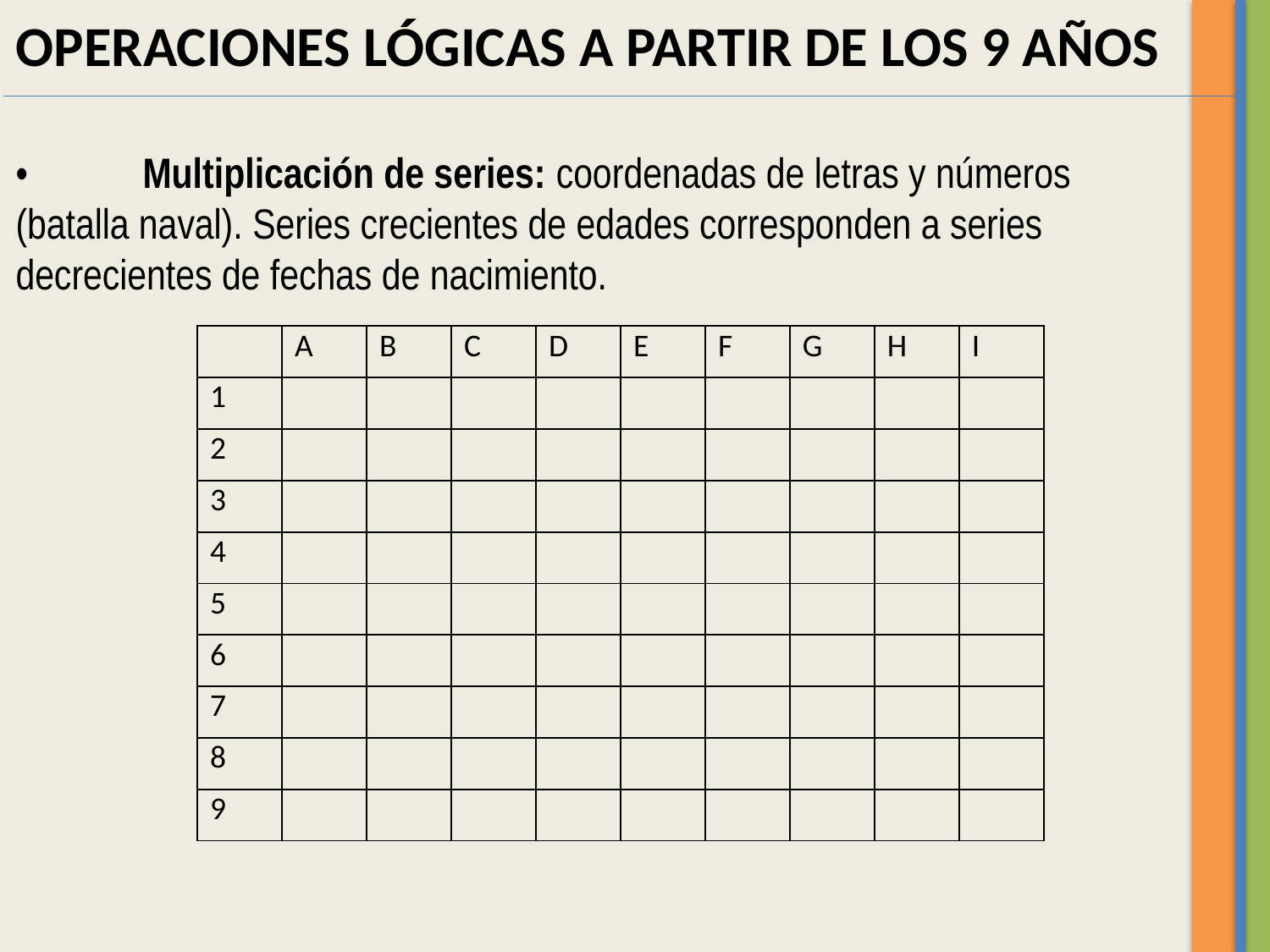

OPERACIONES LÓGICAS A PARTIR DE LOS 9 AÑOS

•	Multiplicación de series: coordenadas de letras y números (batalla naval). Series crecientes de edades corresponden a series decrecientes de fechas de nacimiento.
|  | A | B | C | D | E | F | G | H | I |
| --- | --- | --- | --- | --- | --- | --- | --- | --- | --- |
| 1 |  |  |  |  |  |  |  |  |  |
| 2 |  |  |  |  |  |  |  |  |  |
| 3 |  |  |  |  |  |  |  |  |  |
| 4 |  |  |  |  |  |  |  |  |  |
| 5 |  |  |  |  |  |  |  |  |  |
| 6 |  |  |  |  |  |  |  |  |  |
| 7 |  |  |  |  |  |  |  |  |  |
| 8 |  |  |  |  |  |  |  |  |  |
| 9 |  |  |  |  |  |  |  |  |  |